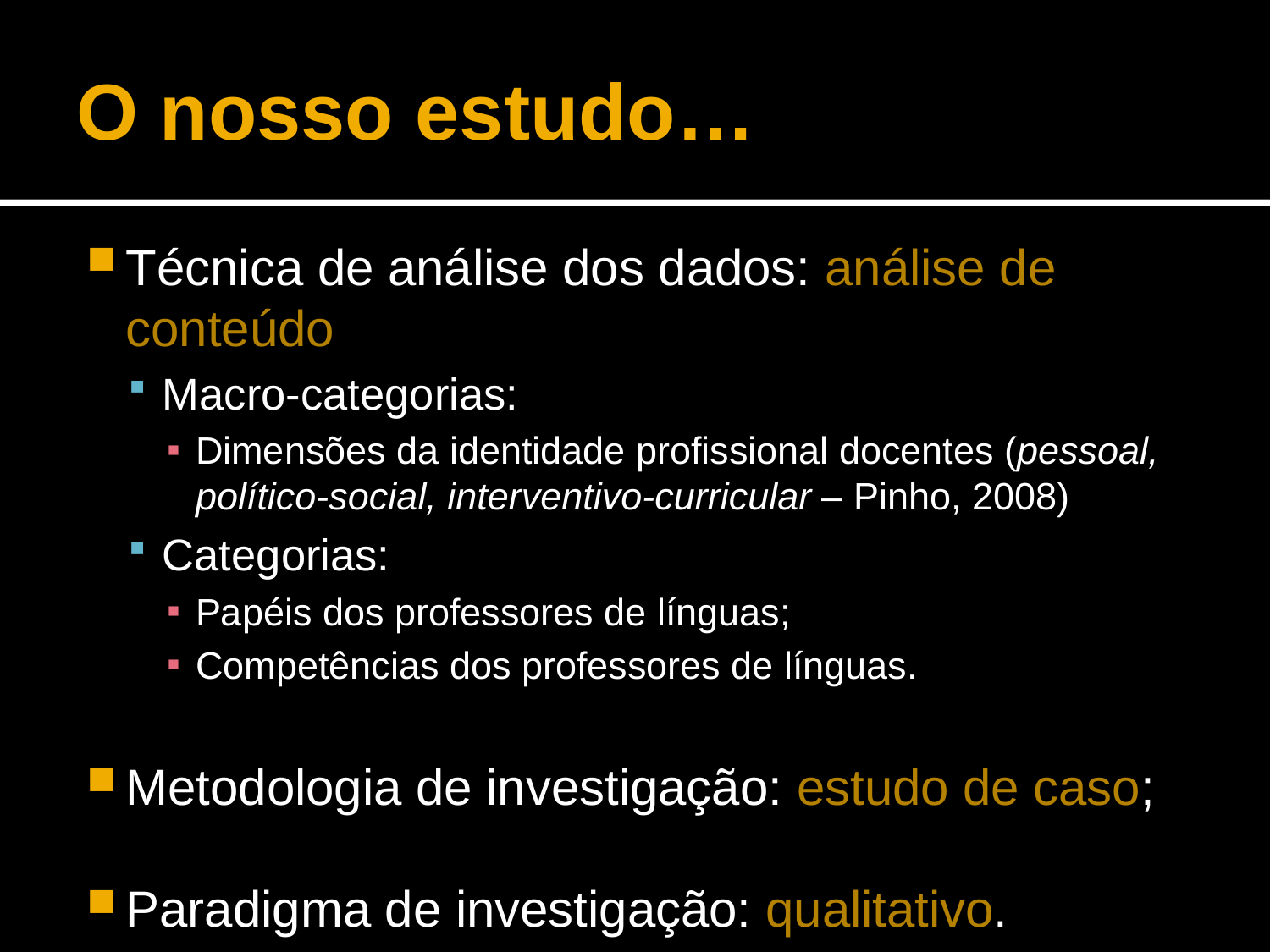

# O nosso estudo…
Técnica de análise dos dados: análise de conteúdo
Macro-categorias:
Dimensões da identidade profissional docentes (pessoal, político-social, interventivo-curricular – Pinho, 2008)
Categorias:
Papéis dos professores de línguas;
Competências dos professores de línguas.

Metodologia de investigação: estudo de caso;

Paradigma de investigação: qualitativo.